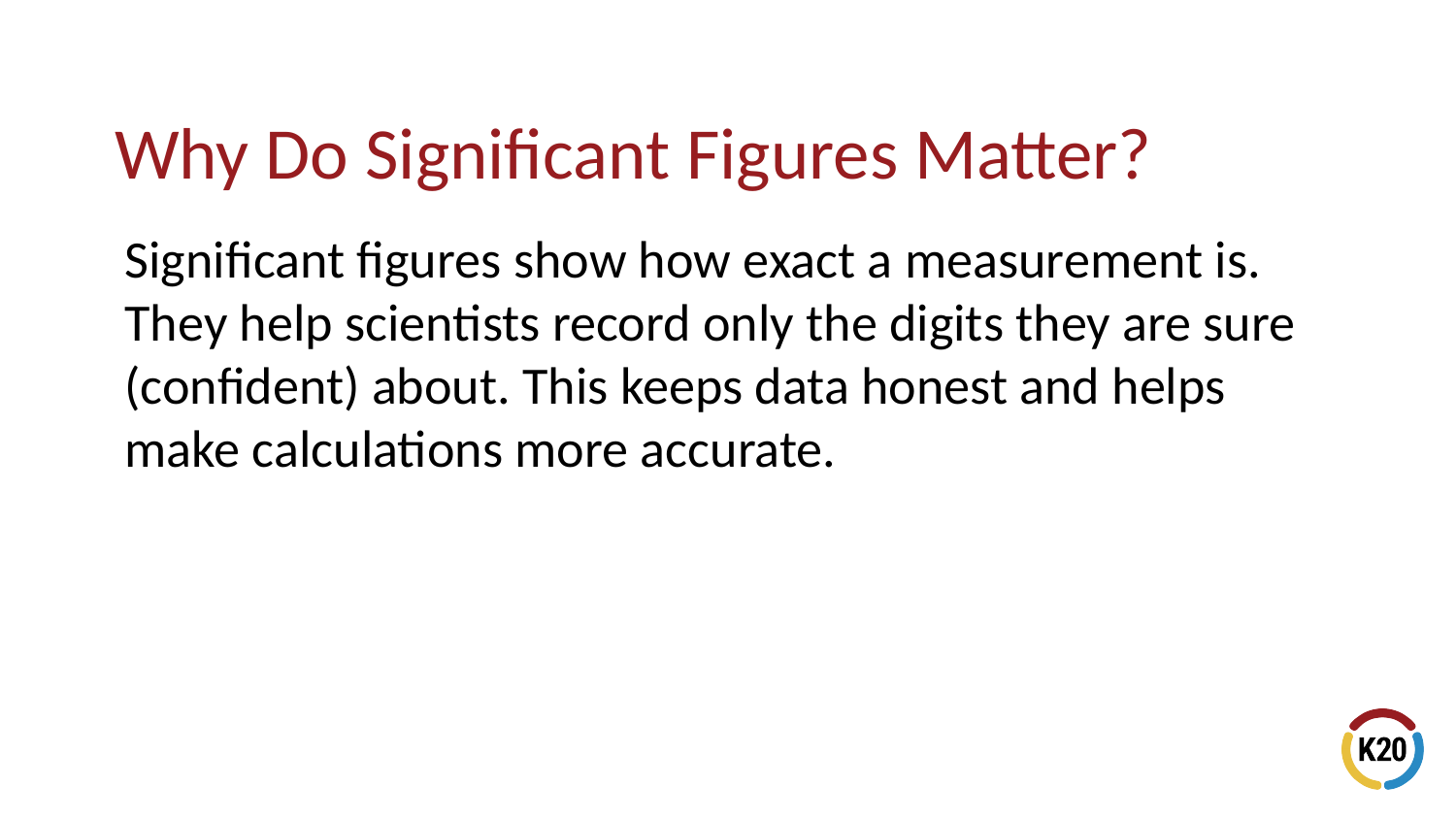

# Why Do Significant Figures Matter?
Significant figures show how exact a measurement is. They help scientists record only the digits they are sure (confident) about. This keeps data honest and helps make calculations more accurate.